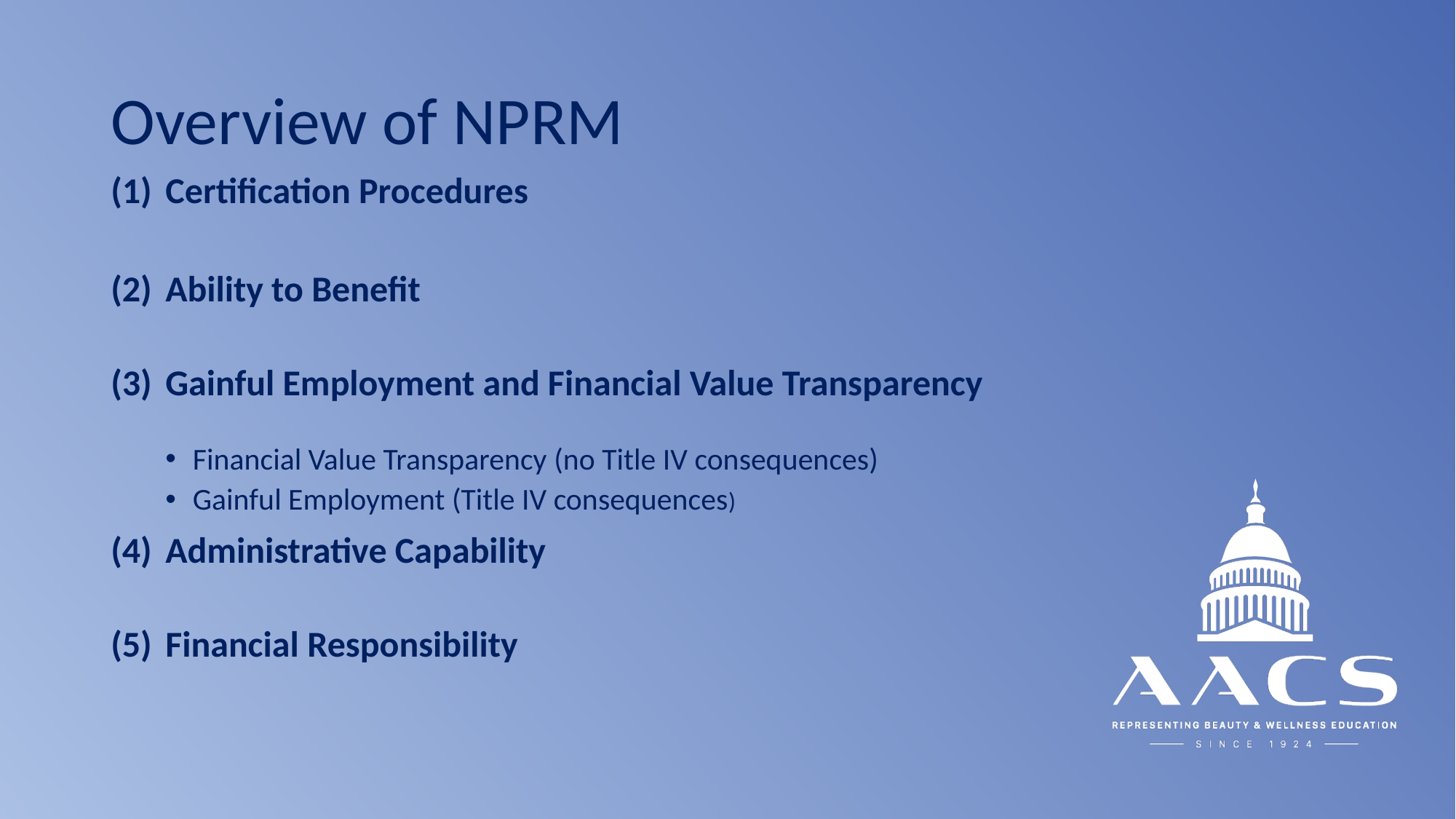

# Overview of NPRM
Certification Procedures
Ability to Benefit
Gainful Employment and Financial Value Transparency
Financial Value Transparency (no Title IV consequences)
Gainful Employment (Title IV consequences)
Administrative Capability
Financial Responsibility